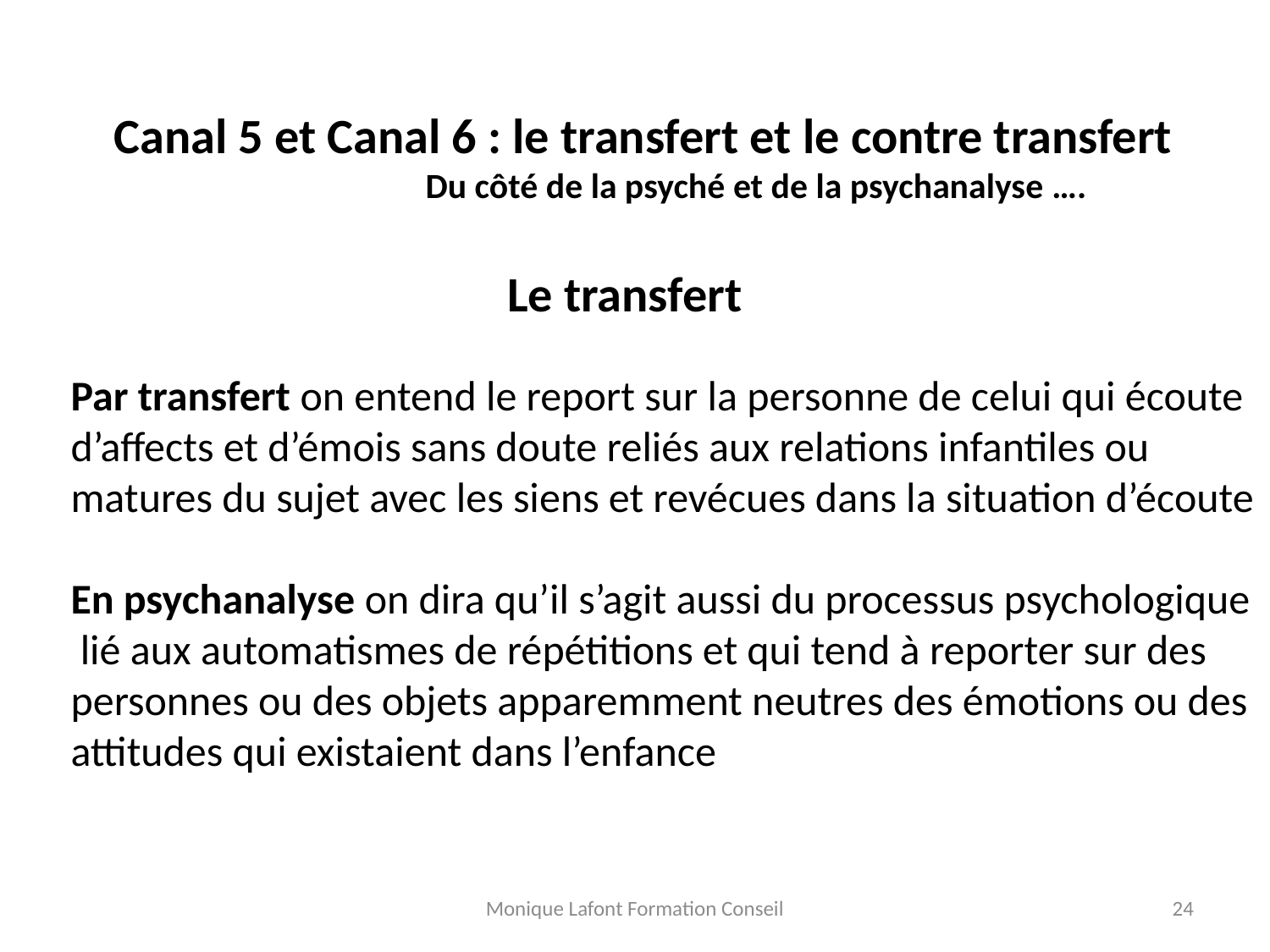

Canal 5 et Canal 6 : le transfert et le contre transfert
Du côté de la psyché et de la psychanalyse ….

Le transfert

Par transfert on entend le report sur la personne de celui qui écoute d’affects et d’émois sans doute reliés aux relations infantiles ou matures du sujet avec les siens et revécues dans la situation d’écoute

En psychanalyse on dira qu’il s’agit aussi du processus psychologique
 lié aux automatismes de répétitions et qui tend à reporter sur des personnes ou des objets apparemment neutres des émotions ou des attitudes qui existaient dans l’enfance
Monique Lafont Formation Conseil
24